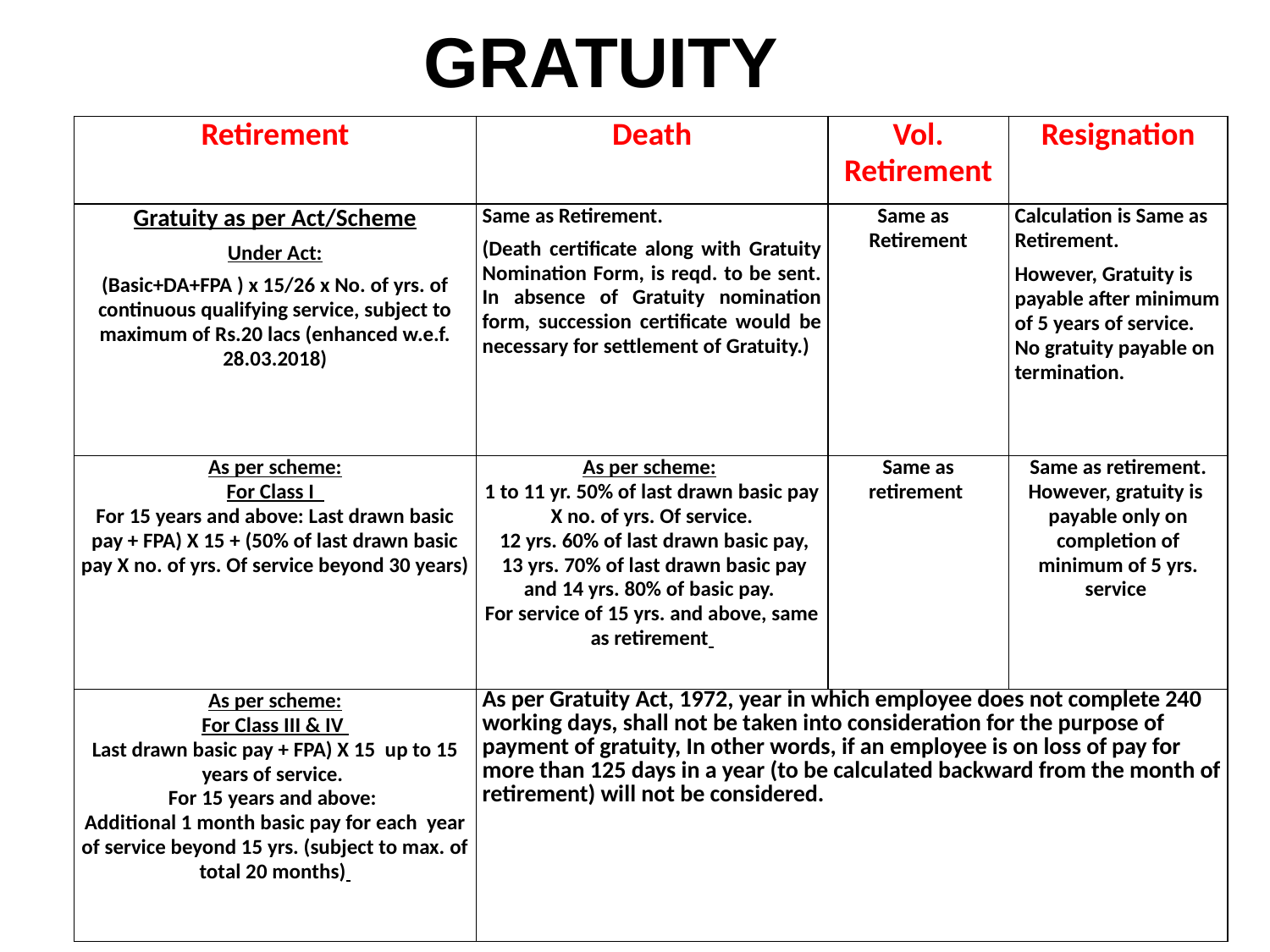

GRATUITY
| Retirement | Death | Vol. Retirement | Resignation |
| --- | --- | --- | --- |
| Gratuity as per Act/Scheme Under Act: (Basic+DA+FPA ) x 15/26 x No. of yrs. of continuous qualifying service, subject to maximum of Rs.20 lacs (enhanced w.e.f. 28.03.2018) | Same as Retirement. (Death certificate along with Gratuity Nomination Form, is reqd. to be sent. In absence of Gratuity nomination form, succession certificate would be necessary for settlement of Gratuity.) | Same as Retirement | Calculation is Same as Retirement. However, Gratuity is payable after minimum of 5 years of service. No gratuity payable on termination. |
| As per scheme: For Class I For 15 years and above: Last drawn basic pay + FPA) X 15 + (50% of last drawn basic pay X no. of yrs. Of service beyond 30 years) | As per scheme: 1 to 11 yr. 50% of last drawn basic pay X no. of yrs. Of service. 12 yrs. 60% of last drawn basic pay, 13 yrs. 70% of last drawn basic pay and 14 yrs. 80% of basic pay. For service of 15 yrs. and above, same as retirement | Same as retirement | Same as retirement. However, gratuity is payable only on completion of minimum of 5 yrs. service |
| As per scheme: For Class III & IV Last drawn basic pay + FPA) X 15 up to 15 years of service. For 15 years and above: Additional 1 month basic pay for each year of service beyond 15 yrs. (subject to max. of total 20 months) | As per Gratuity Act, 1972, year in which employee does not complete 240 working days, shall not be taken into consideration for the purpose of payment of gratuity, In other words, if an employee is on loss of pay for more than 125 days in a year (to be calculated backward from the month of retirement) will not be considered. |  |  |